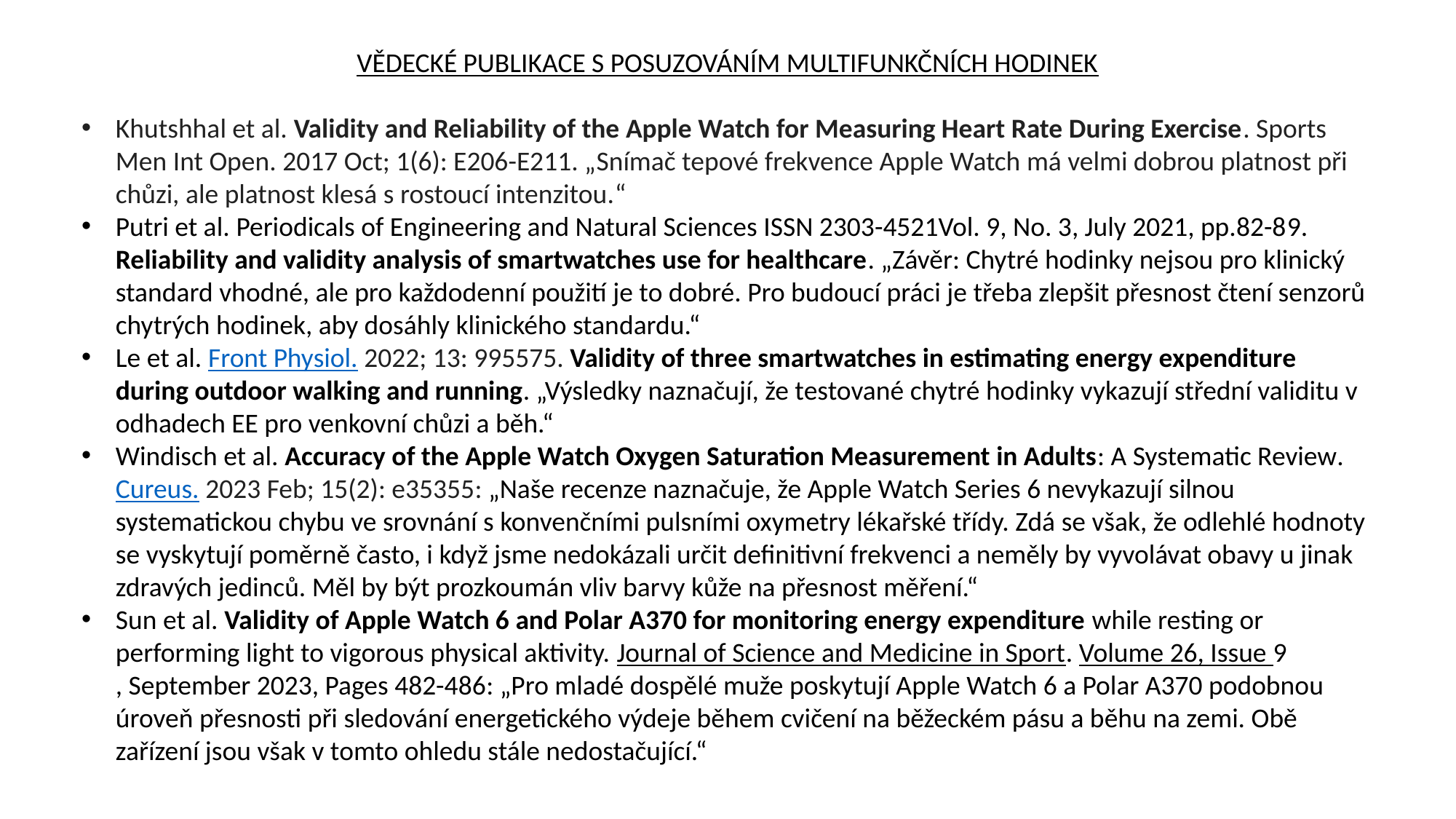

VĚDECKÉ PUBLIKACE S POSUZOVÁNÍM MULTIFUNKČNÍCH HODINEK

Khutshhal et al. Validity and Reliability of the Apple Watch for Measuring Heart Rate During Exercise. Sports Men Int Open. 2017 Oct; 1(6): E206-E211. „Snímač tepové frekvence Apple Watch má velmi dobrou platnost při chůzi, ale platnost klesá s rostoucí intenzitou.“
Putri et al. Periodicals of Engineering and Natural Sciences ISSN 2303-4521Vol. 9, No. 3, July 2021, pp.82-89. Reliability and validity analysis of smartwatches use for healthcare. „Závěr: Chytré hodinky nejsou pro klinický standard vhodné, ale pro každodenní použití je to dobré. Pro budoucí práci je třeba zlepšit přesnost čtení senzorů chytrých hodinek, aby dosáhly klinického standardu.“
Le et al. Front Physiol. 2022; 13: 995575. Validity of three smartwatches in estimating energy expenditure during outdoor walking and running. „Výsledky naznačují, že testované chytré hodinky vykazují střední validitu v odhadech EE pro venkovní chůzi a běh.“
Windisch et al. Accuracy of the Apple Watch Oxygen Saturation Measurement in Adults: A Systematic Review. Cureus. 2023 Feb; 15(2): e35355: „Naše recenze naznačuje, že Apple Watch Series 6 nevykazují silnou systematickou chybu ve srovnání s konvenčními pulsními oxymetry lékařské třídy. Zdá se však, že odlehlé hodnoty se vyskytují poměrně často, i když jsme nedokázali určit definitivní frekvenci a neměly by vyvolávat obavy u jinak zdravých jedinců. Měl by být prozkoumán vliv barvy kůže na přesnost měření.“
Sun et al. Validity of Apple Watch 6 and Polar A370 for monitoring energy expenditure while resting or performing light to vigorous physical aktivity. Journal of Science and Medicine in Sport. Volume 26, Issue 9, September 2023, Pages 482-486: „Pro mladé dospělé muže poskytují Apple Watch 6 a Polar A370 podobnou úroveň přesnosti při sledování energetického výdeje během cvičení na běžeckém pásu a běhu na zemi. Obě zařízení jsou však v tomto ohledu stále nedostačující.“